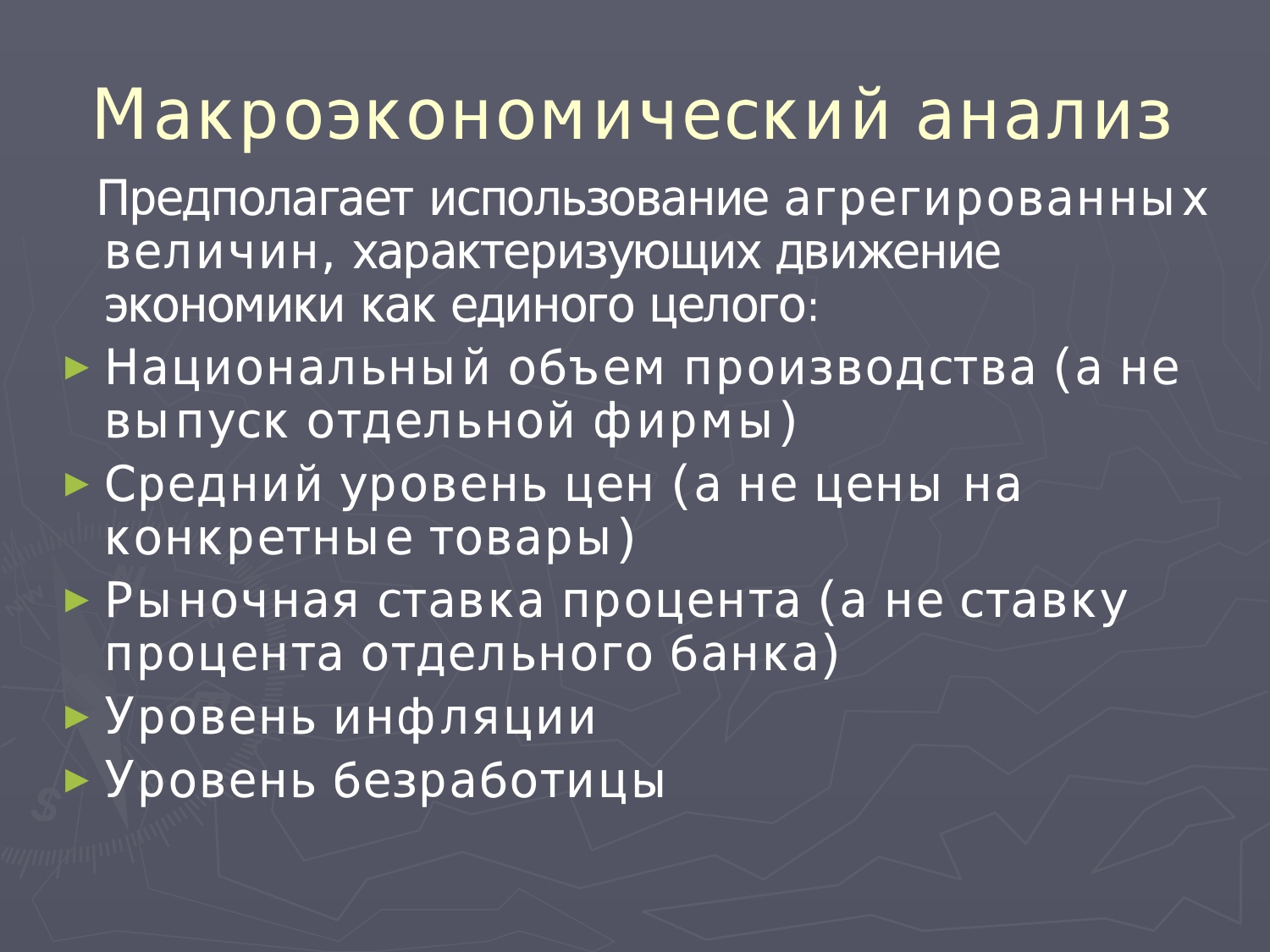

# Макроэкономический анализ
   Предполагает использование агрегированных величин, характеризующих движение экономики как единого целого:
Национальный объем производства (а не выпуск отдельной фирмы)
Средний уровень цен (а не цены на конкретные товары)
Рыночная ставка процента (а не ставку процента отдельного банка)
Уровень инфляции
Уровень безработицы